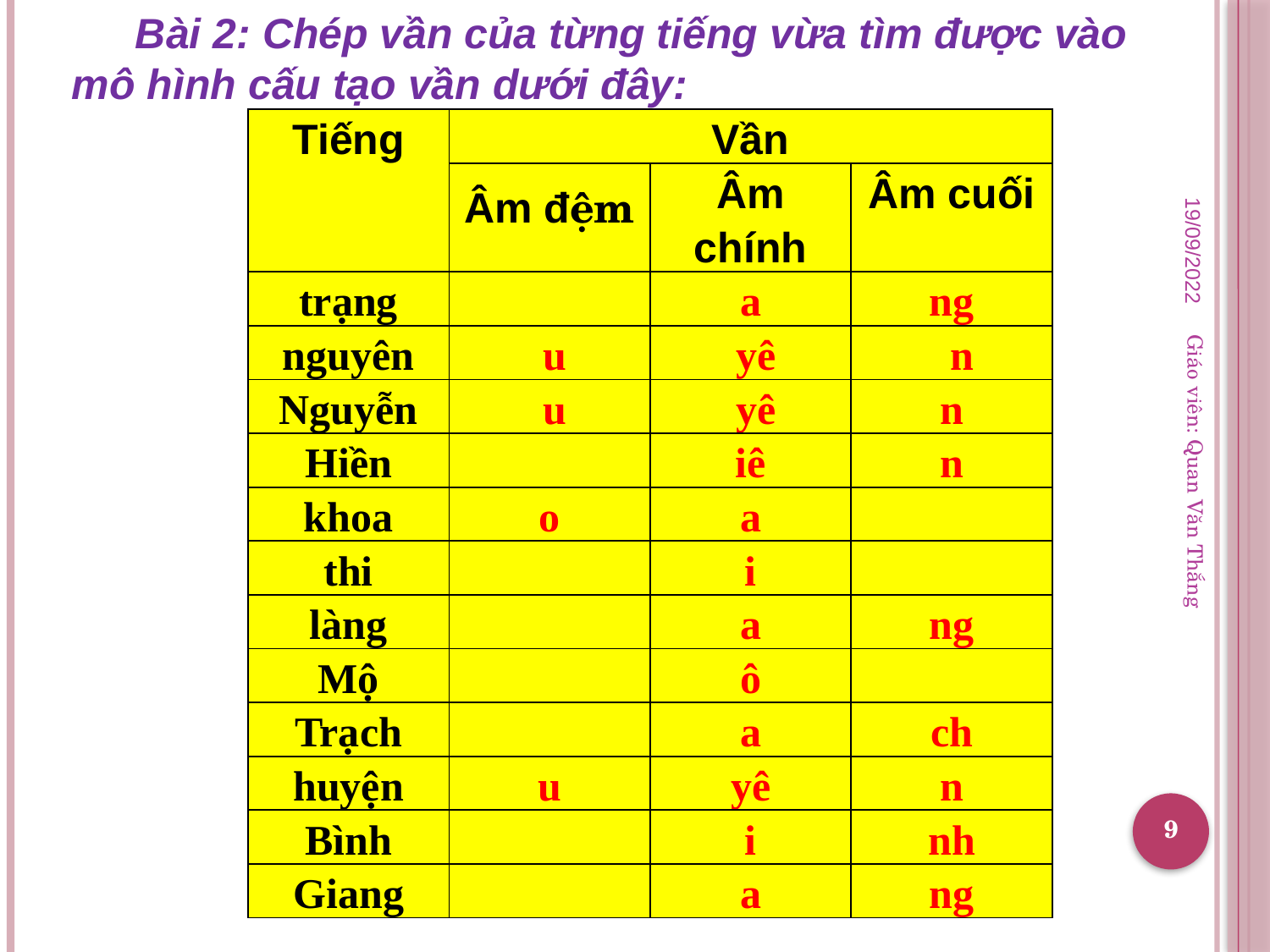

Bài 2: Chép vần của từng tiếng vừa tìm được vào mô hình cấu tạo vần dưới đây:
| Tiếng | Vần |  |  |
| --- | --- | --- | --- |
|  | Âm đệm | Âm chính | Âm cuối |
| trạng |  | a | ng |
| nguyên | u | yê | n |
| Nguyễn | u | yê | n |
| Hiền |  | iê | n |
| khoa | o | a |  |
| thi |  | i |  |
| làng |  | a | ng |
| Mộ |  | ô |  |
| Trạch |  | a | ch |
| huyện | u | yê | n |
| Bình |  | i | nh |
| Giang |  | a | ng |
19/09/2022
Giáo viên: Quan Văn Thắng
9